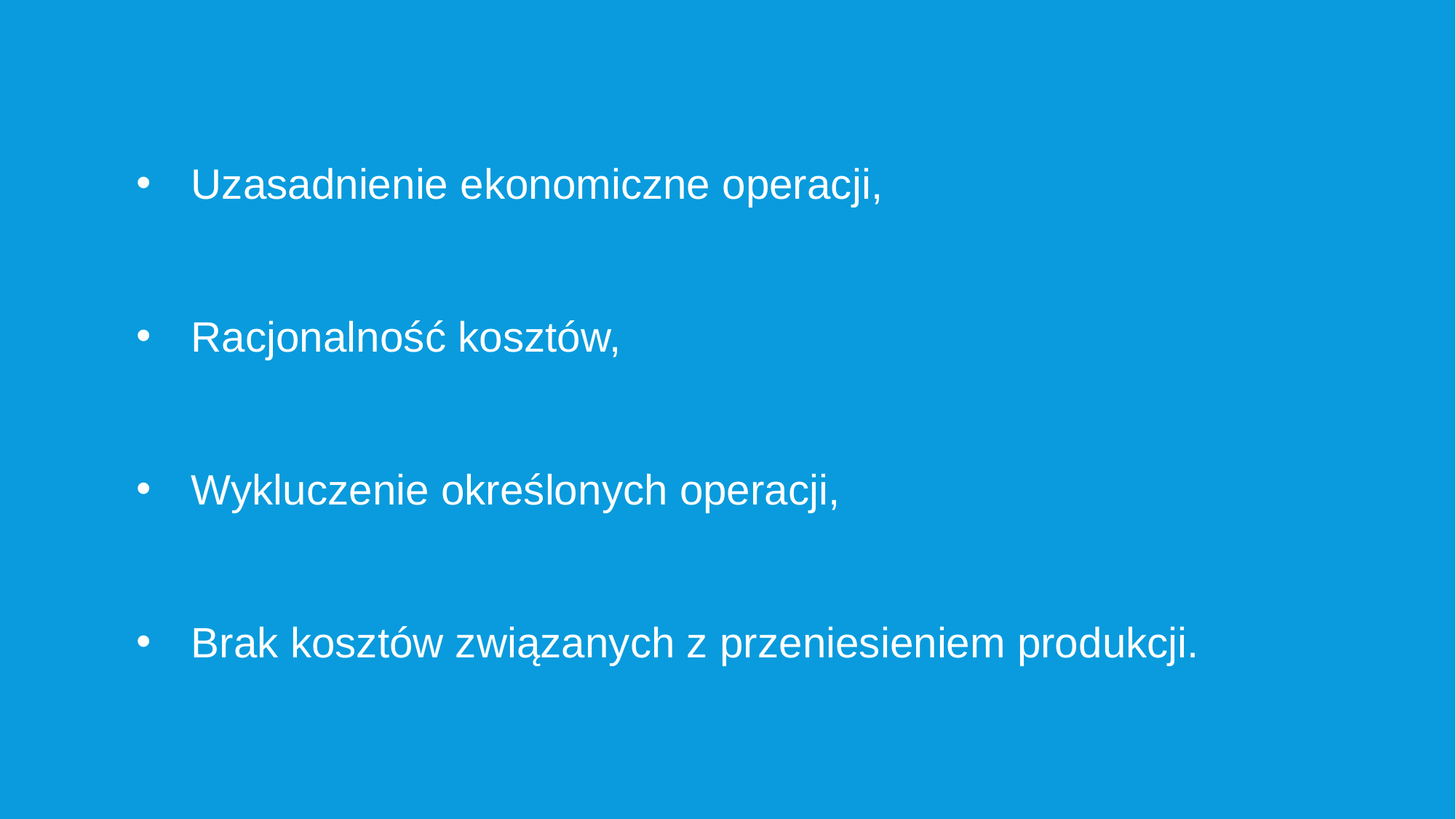

Uzasadnienie ekonomiczne operacji,

Racjonalność kosztów,

Wykluczenie określonych operacji,

Brak kosztów związanych z przeniesieniem produkcji.